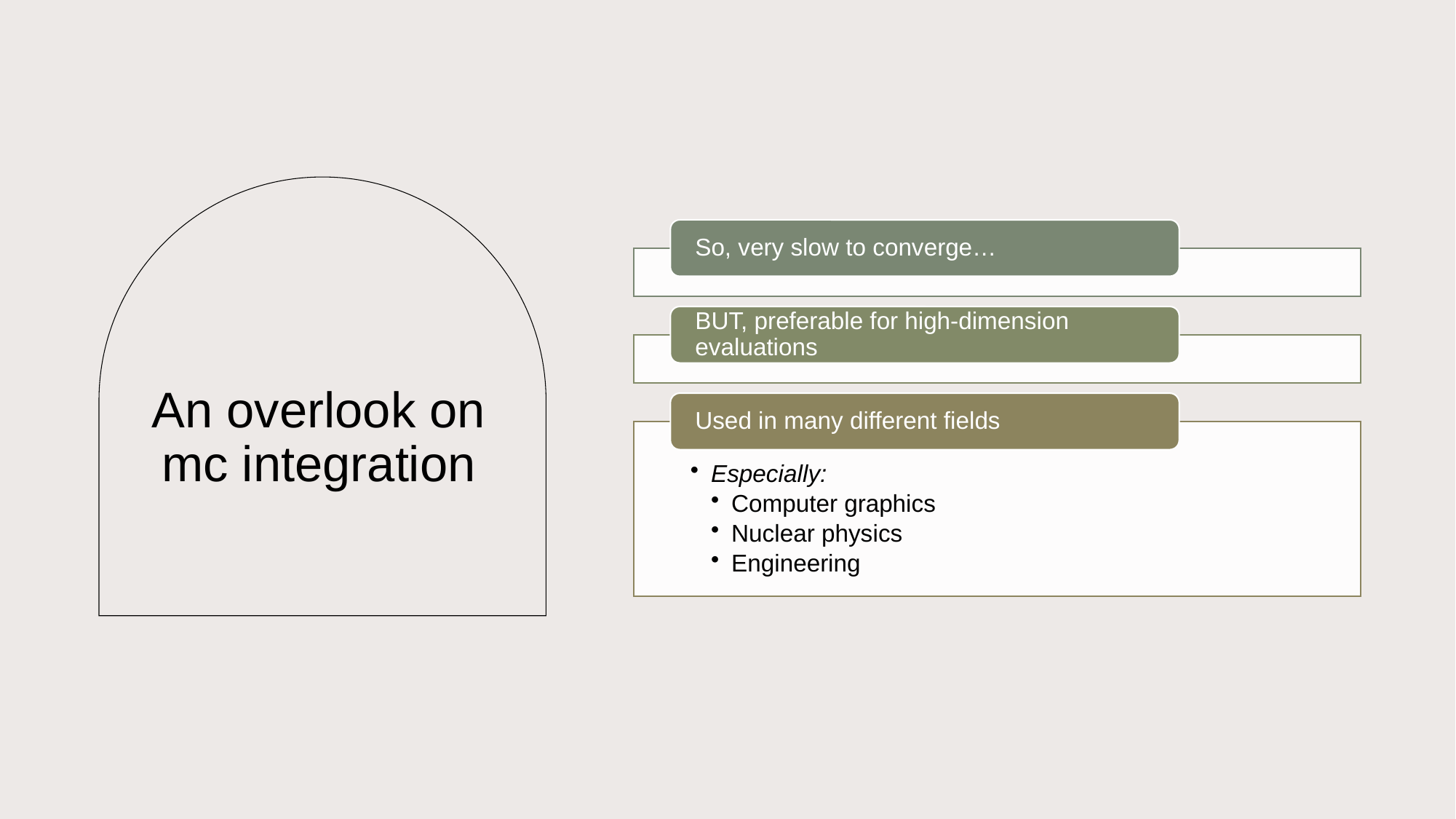

So, very slow to converge…
BUT, preferable for high-dimension evaluations
Especially:
Computer graphics
Nuclear physics
Engineering
Used in many different fields

# An overlook on mc integration